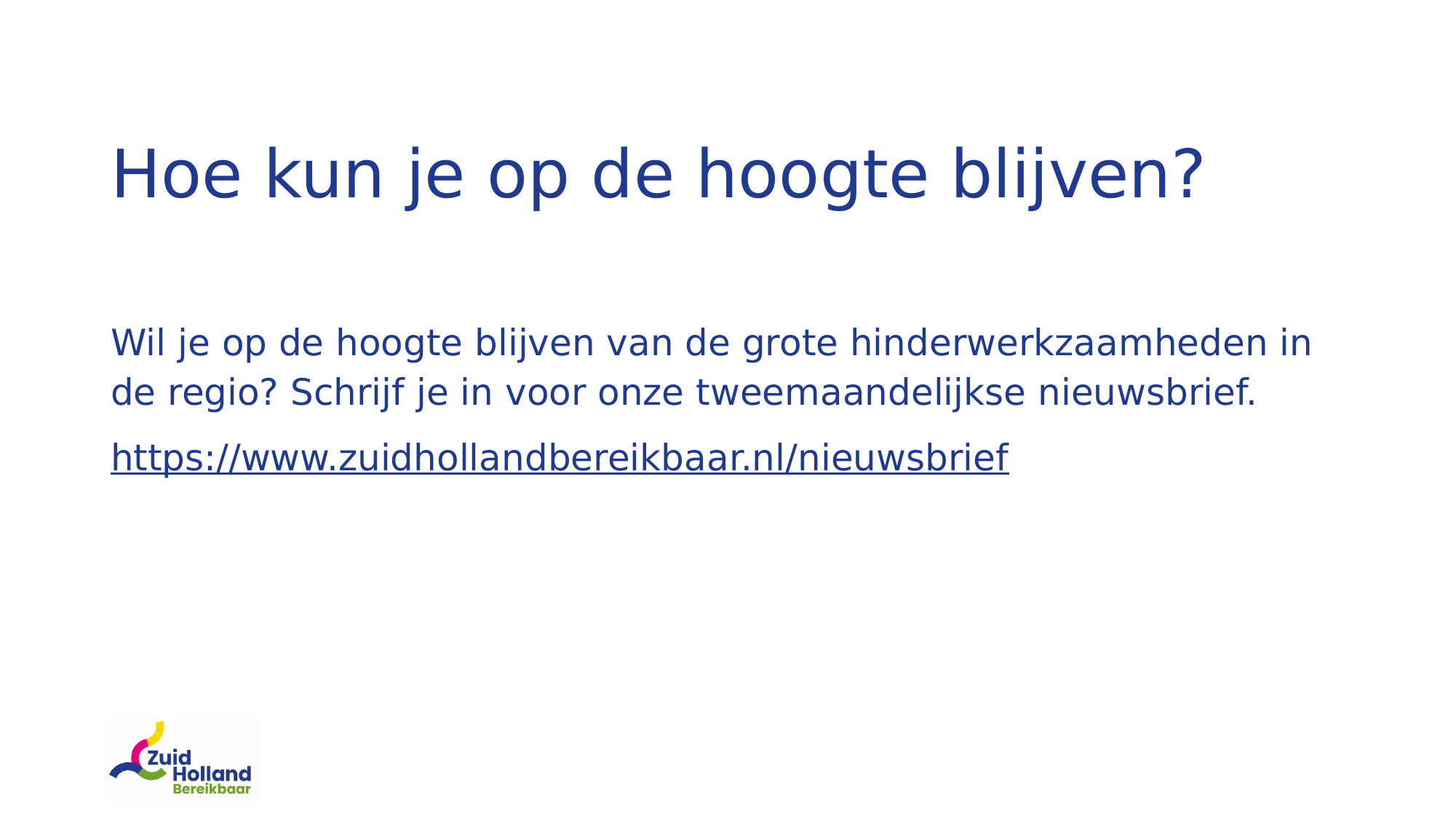

# Hoe kun je op de hoogte blijven?
Wil je op de hoogte blijven van de grote hinderwerkzaamheden in de regio? Schrijf je in voor onze tweemaandelijkse nieuwsbrief.
https://www.zuidhollandbereikbaar.nl/nieuwsbrief